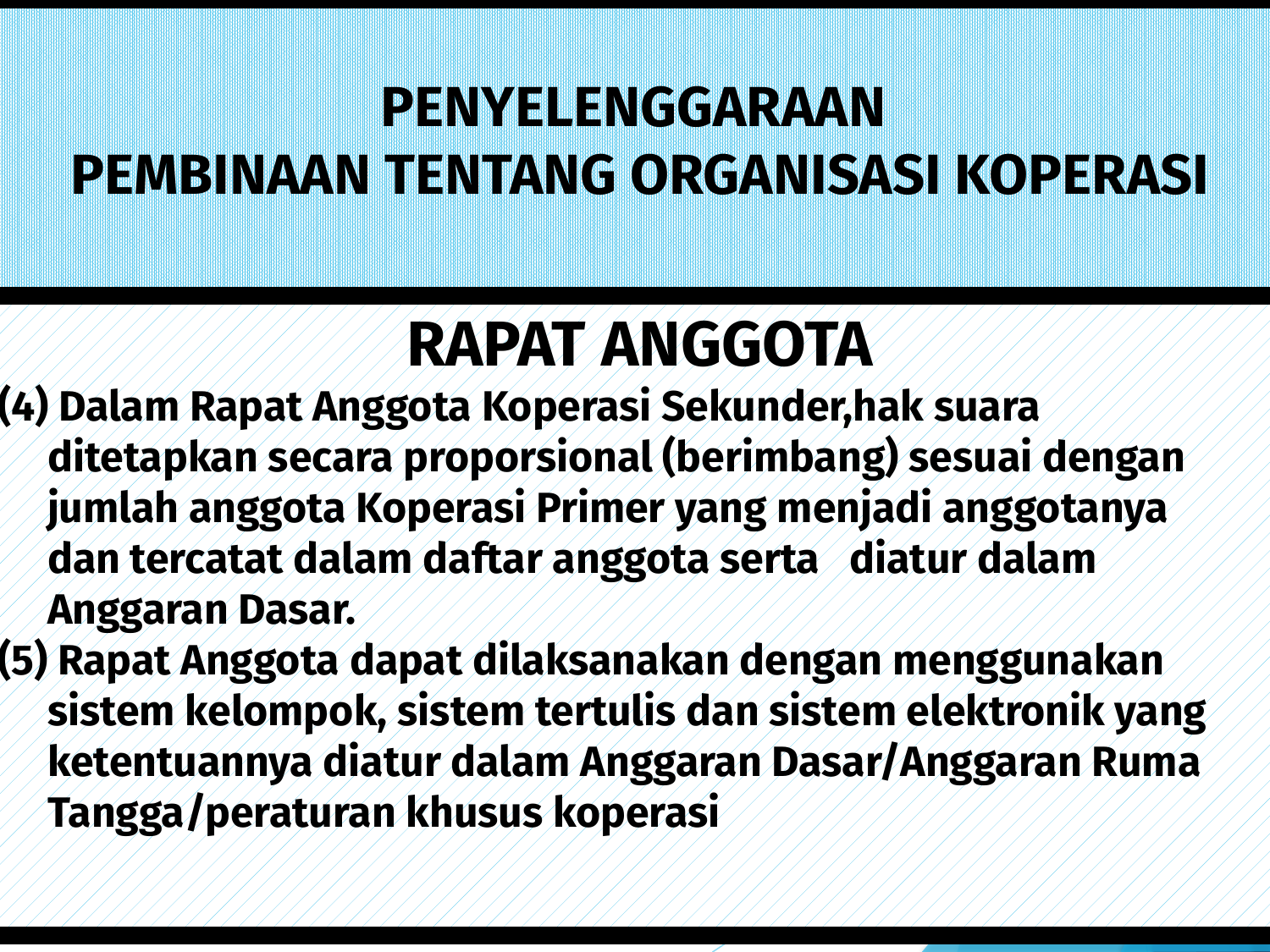

# PENYELENGGARAAN PEMBINAAN TENTANG ORGANISASI KOPERASI
RAPAT ANGGOTA
(4) Dalam Rapat Anggota Koperasi Sekunder,hak suara
     ditetapkan secara proporsional (berimbang) sesuai dengan
     jumlah anggota Koperasi Primer yang menjadi anggotanya
     dan tercatat dalam daftar anggota serta   diatur dalam
     Anggaran Dasar.
(5) Rapat Anggota dapat dilaksanakan dengan menggunakan
     sistem kelompok, sistem tertulis dan sistem elektronik yang
     ketentuannya diatur dalam Anggaran Dasar/Anggaran Ruma
     Tangga/peraturan khusus koperasi
29